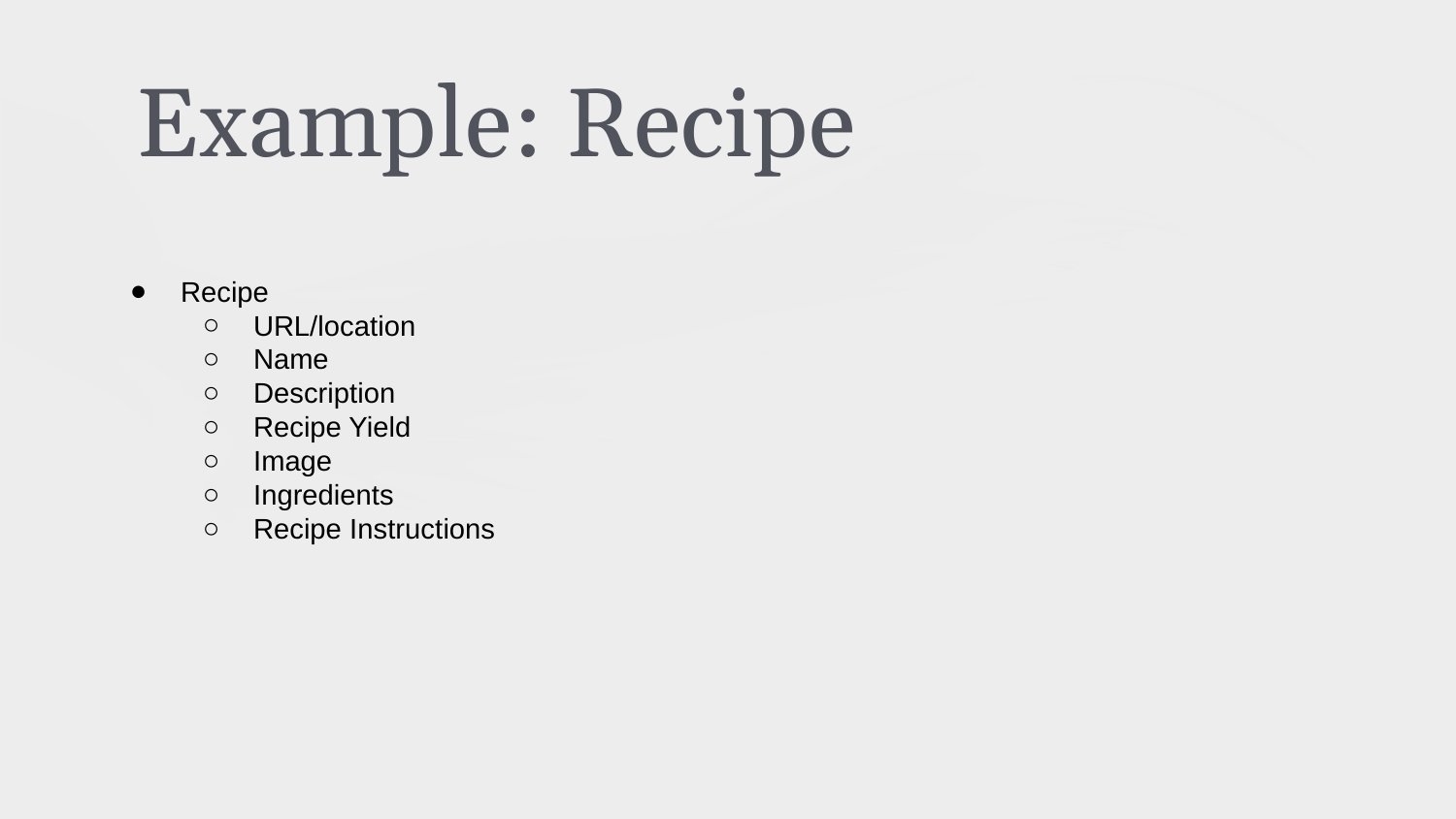

# Example: Recipe
Recipe
URL/location
Name
Description
Recipe Yield
Image
Ingredients
Recipe Instructions